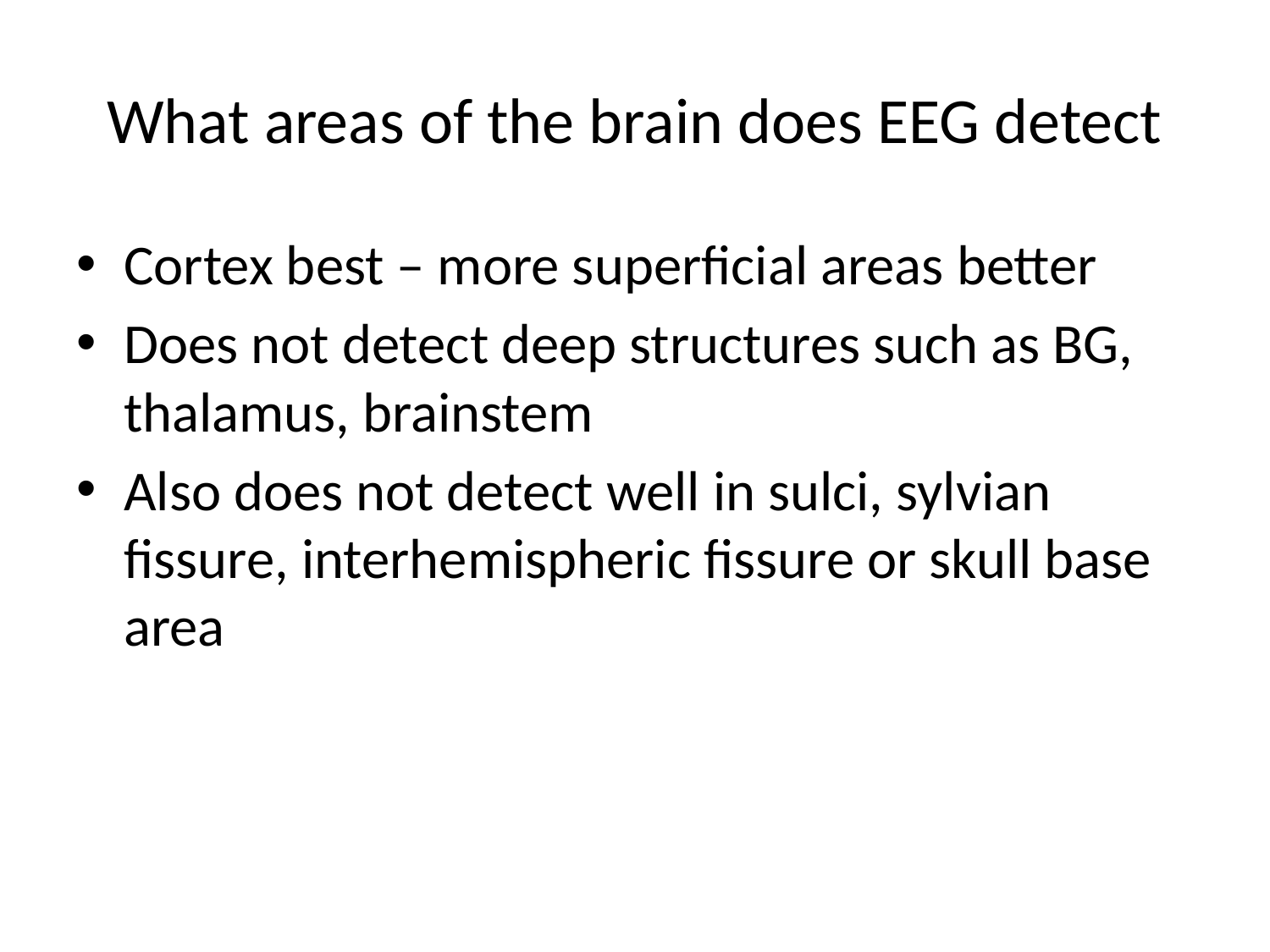

# What areas of the brain does EEG detect
Cortex best – more superficial areas better
Does not detect deep structures such as BG, thalamus, brainstem
Also does not detect well in sulci, sylvian fissure, interhemispheric fissure or skull base area